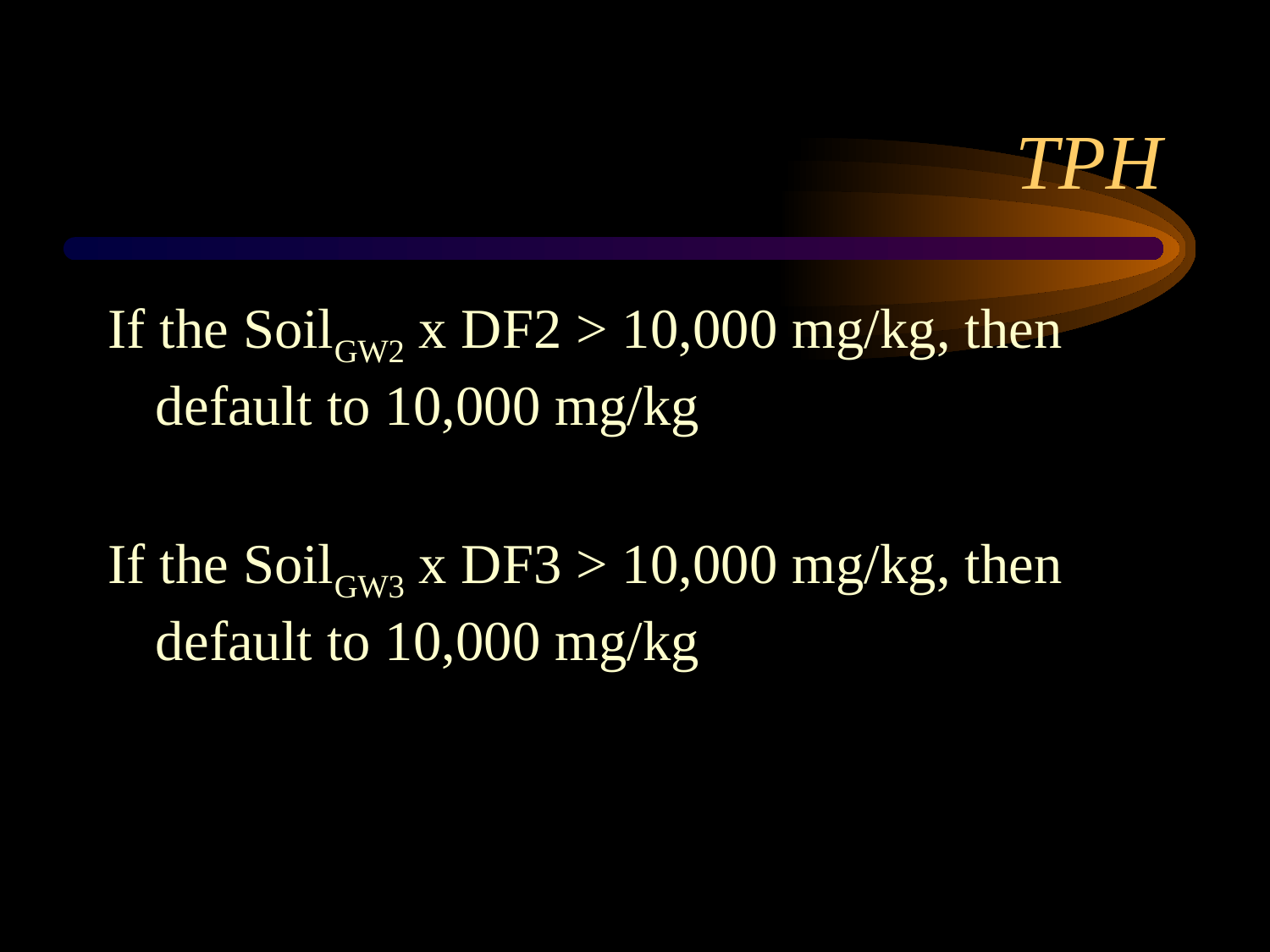

# TPH
If the SoilGW2 x DF2 > 10,000 mg/kg, then default to 10,000 mg/kg

If the SoilGW3 x DF3 > 10,000 mg/kg, then default to 10,000 mg/kg